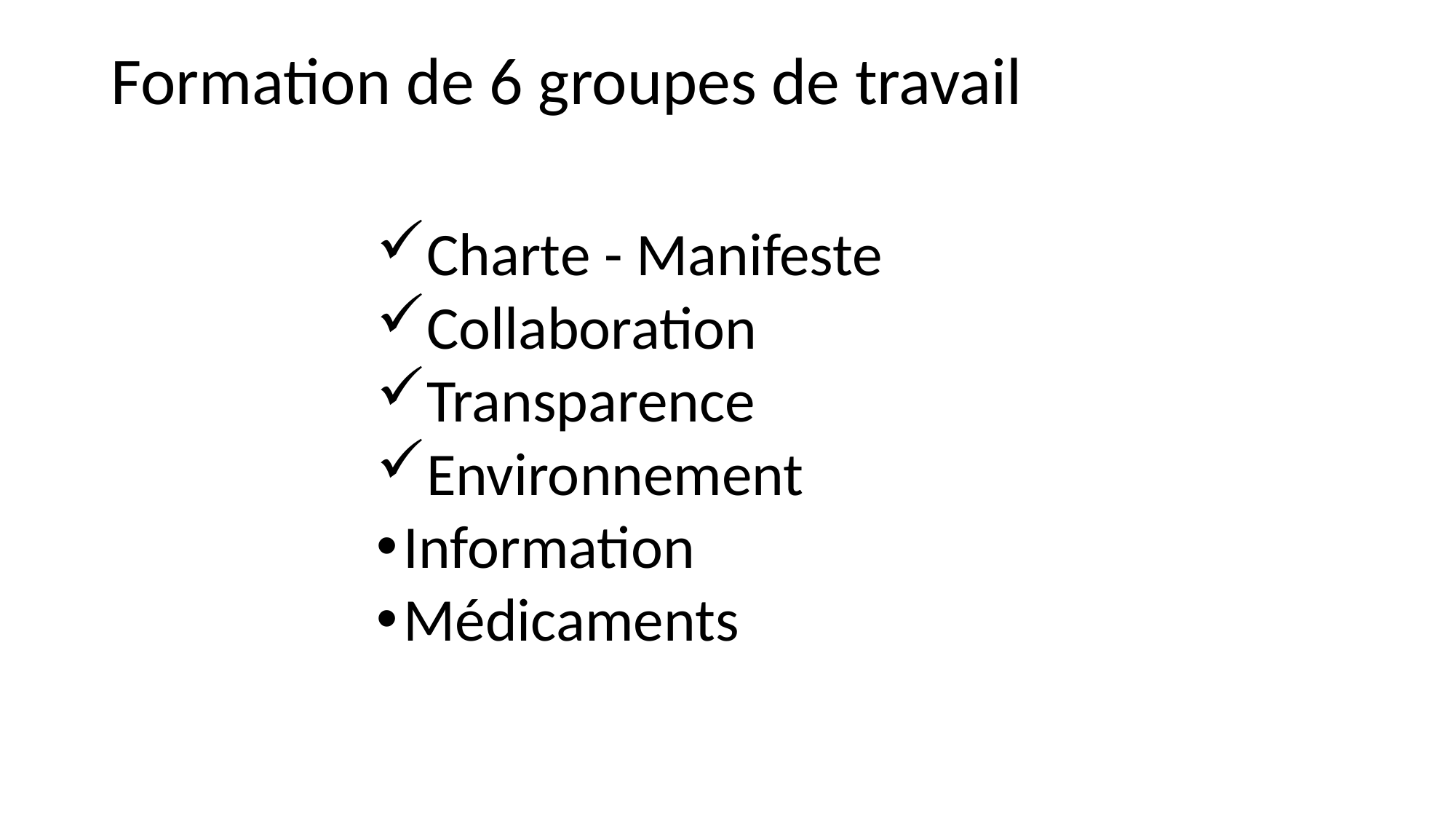

# Formation de 6 groupes de travail
Charte - Manifeste
Collaboration
Transparence
Environnement
Information
Médicaments